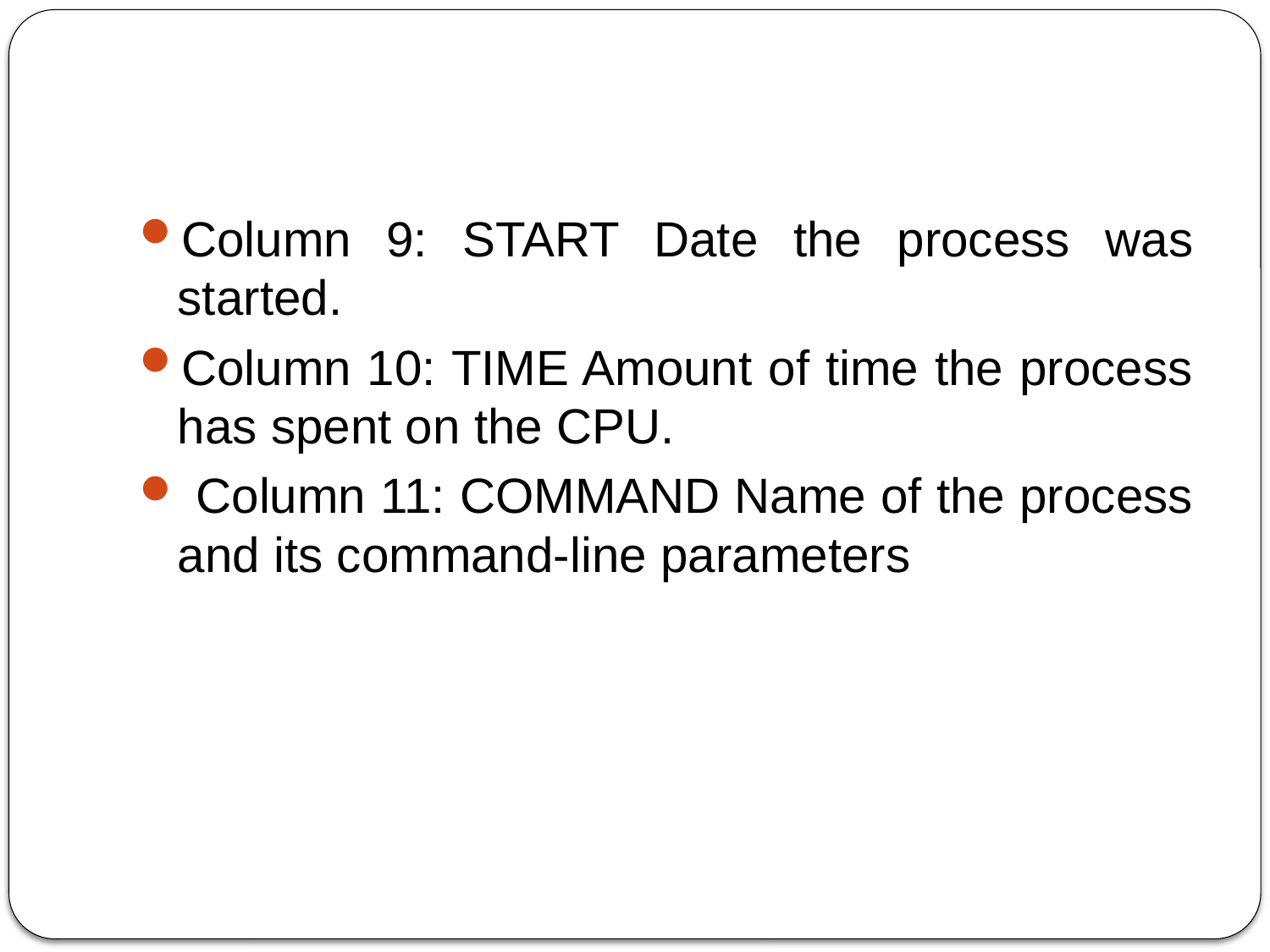

#
Column 9: START Date the process was started.
Column 10: TIME Amount of time the process has spent on the CPU.
 Column 11: COMMAND Name of the process and its command-line parameters